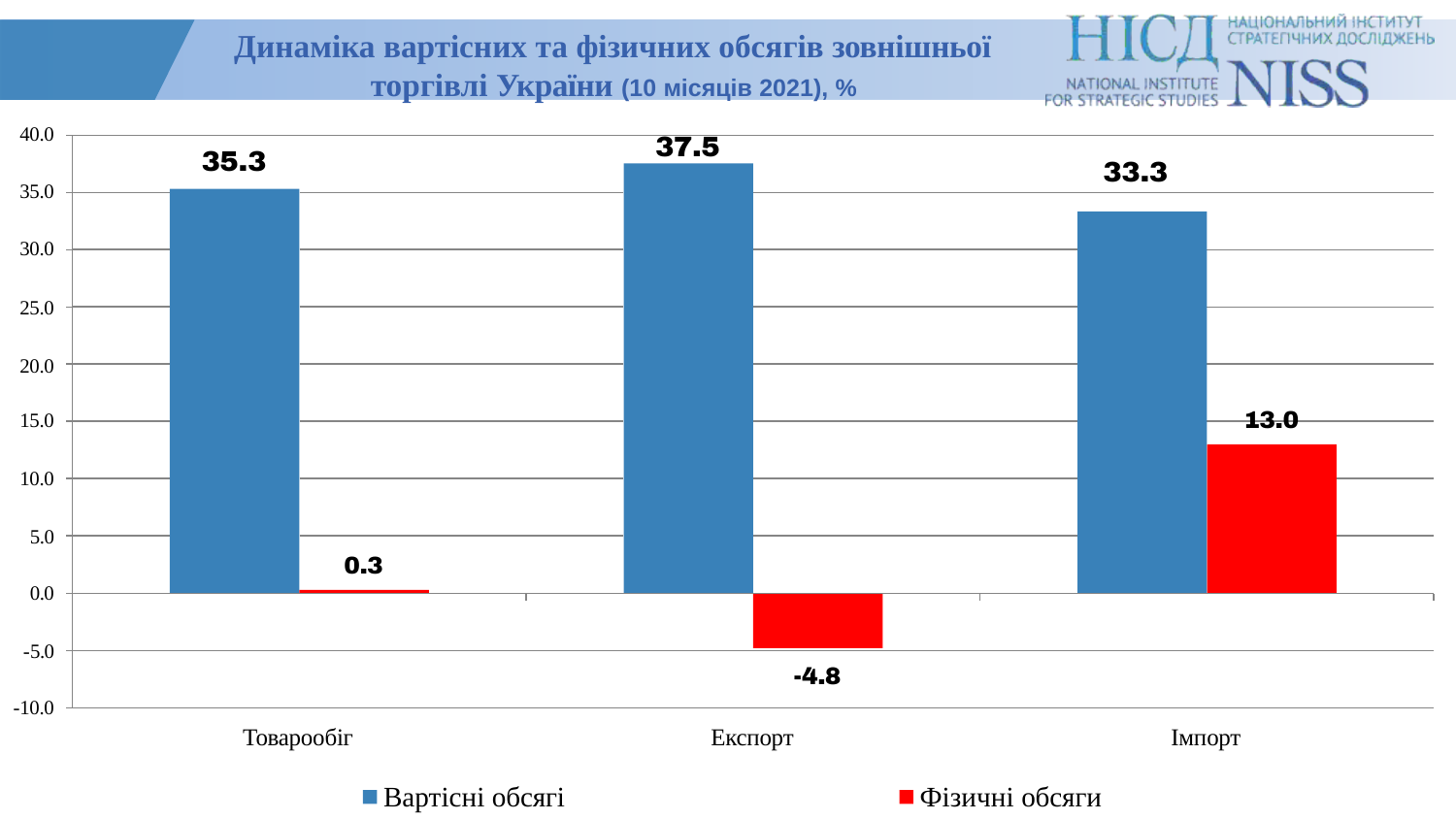

# Динаміка вартісних та фізичних обсягів зовнішньої
торгівлі України (10 місяців 2021), %
40.0
37.5

35.3
33.3
35.0
30.0

25.0

20.0
13.0
15.0
10.0

5.0
0.3
0.0

-5.0
-4.8
-10.0
Товарообіг
Експорт
Імпорт
Вартісні обсягі
Фізичні обсяги